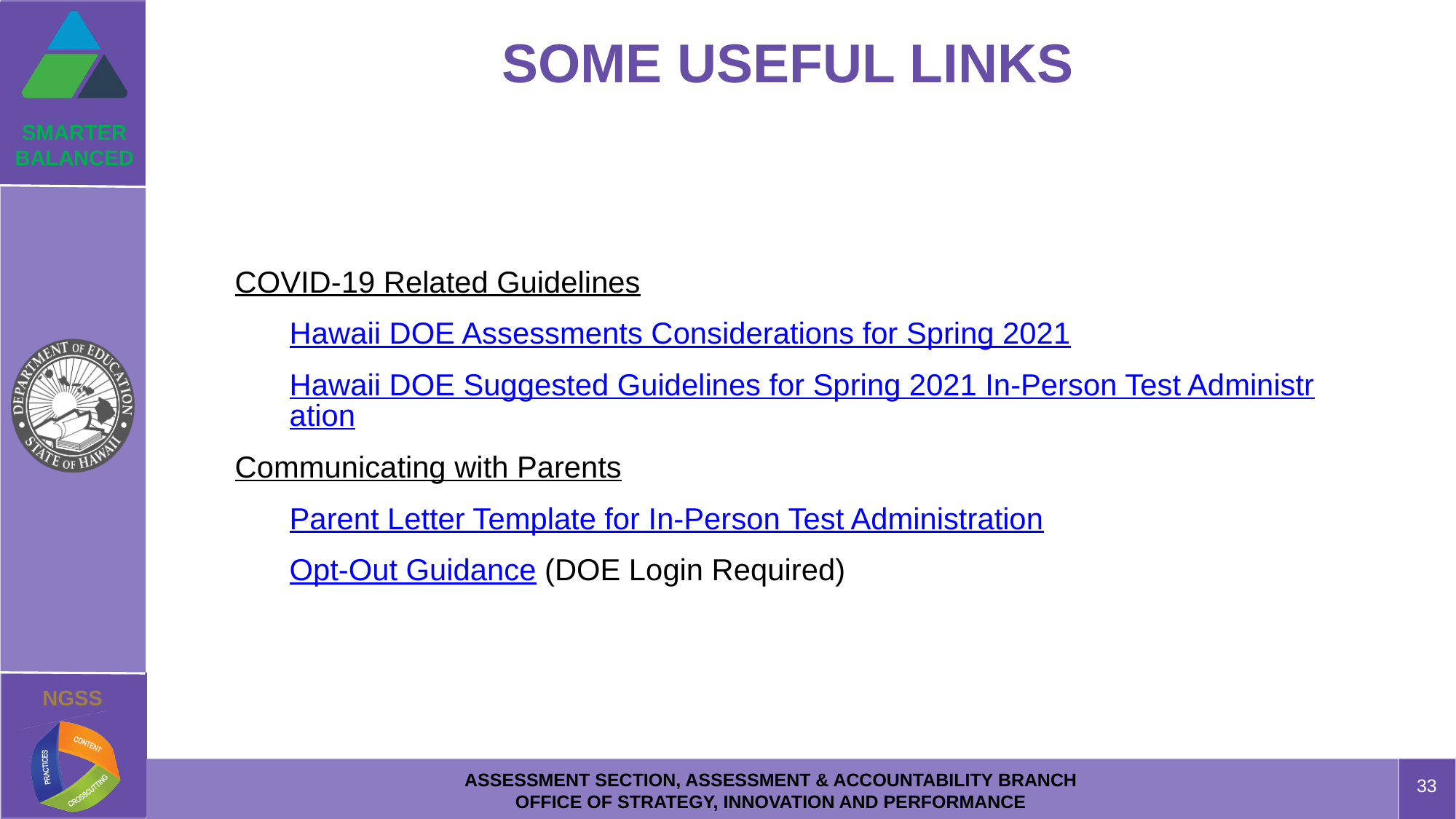

# SOME USEFUL LINKS
COVID-19 Related Guidelines
Hawaii DOE Assessments Considerations for Spring 2021
Hawaii DOE Suggested Guidelines for Spring 2021 In-Person Test Administration
Communicating with Parents
Parent Letter Template for In-Person Test Administration
Opt-Out Guidance (DOE Login Required)